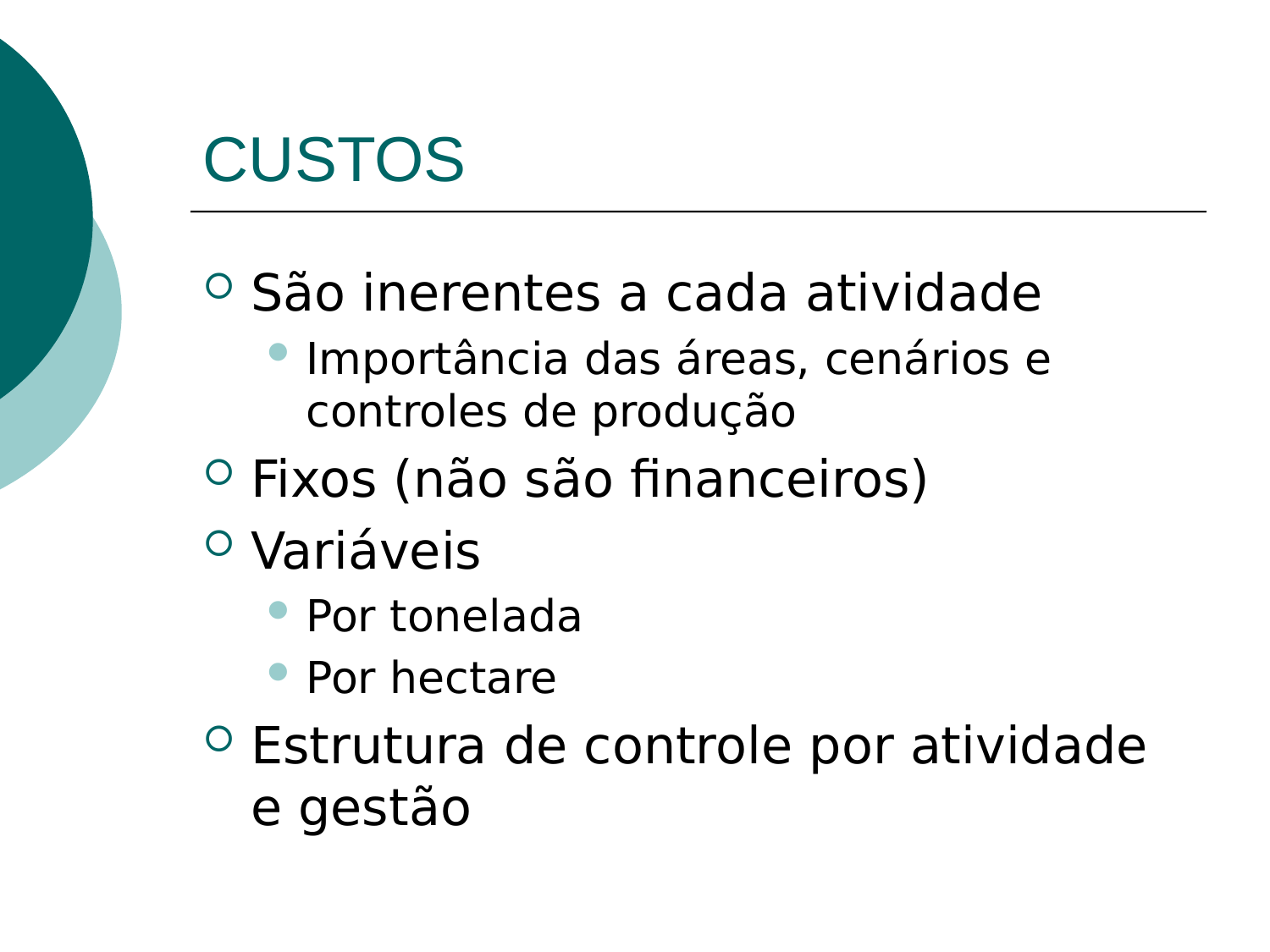

# CUSTOS
São inerentes a cada atividade
Importância das áreas, cenários e controles de produção
Fixos (não são financeiros)
Variáveis
Por tonelada
Por hectare
Estrutura de controle por atividade e gestão